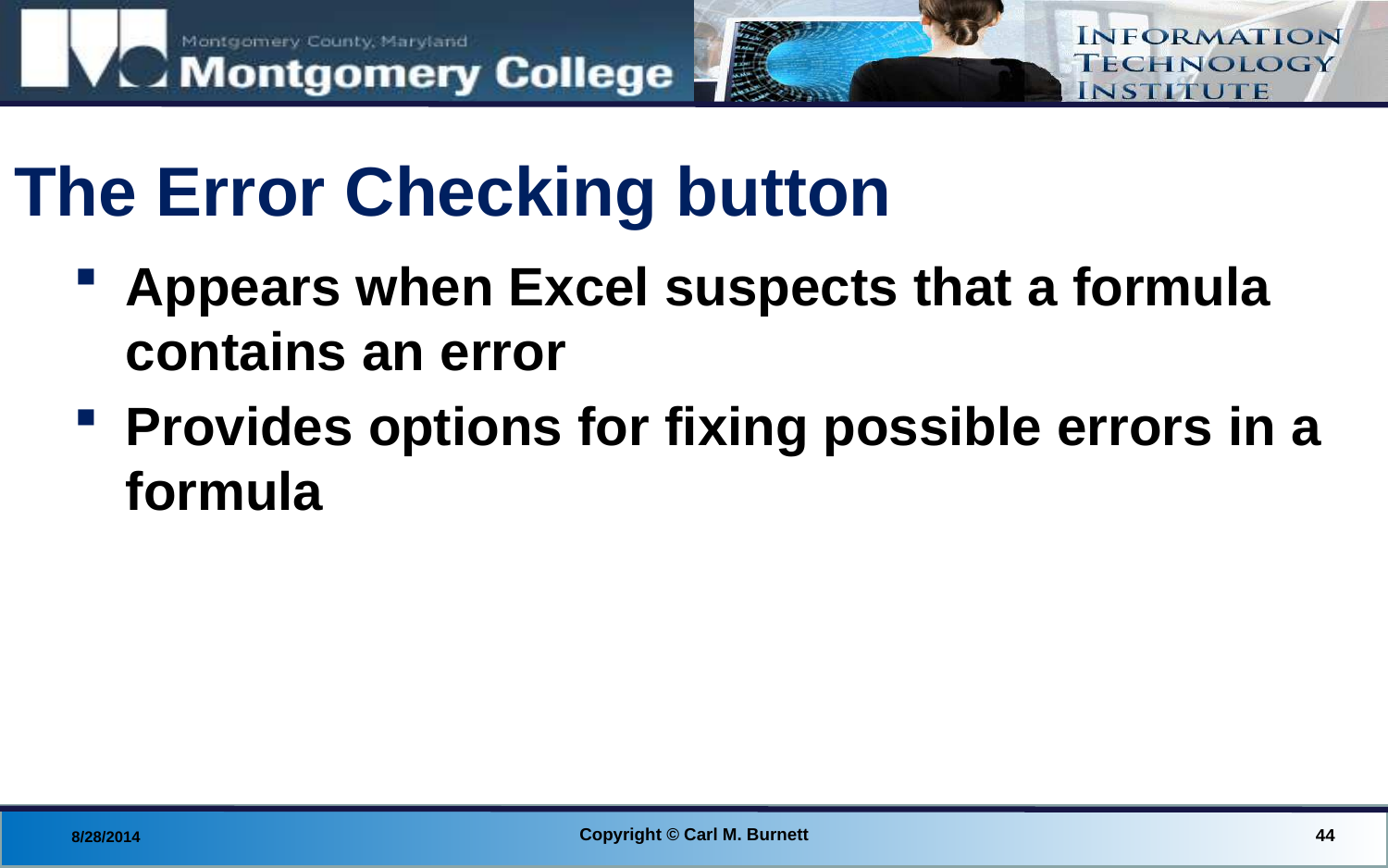

# The Error Checking button
Appears when Excel suspects that a formula contains an error
Provides options for fixing possible errors in a formula
Copyright © Carl M. Burnett
44
8/28/2014